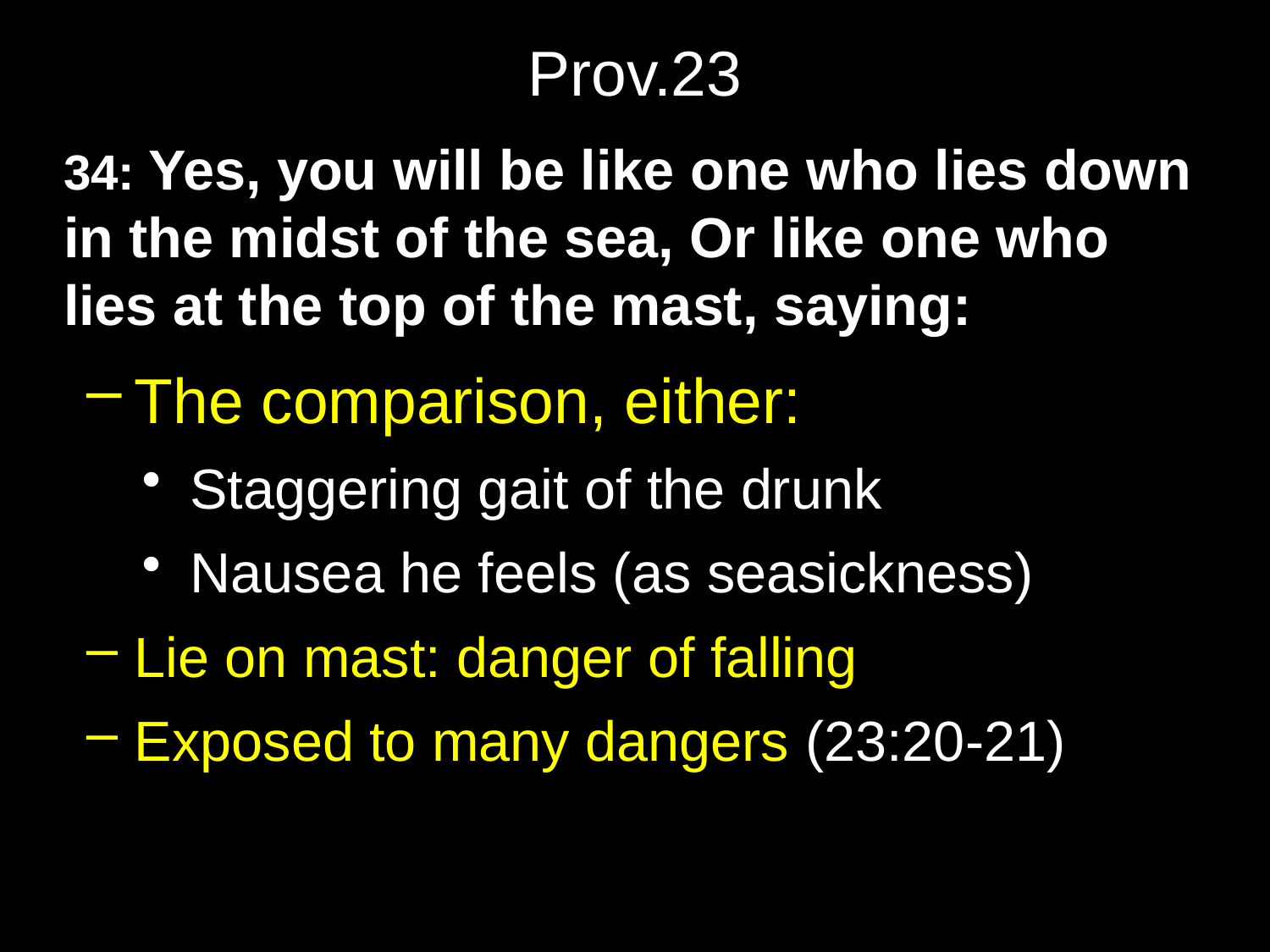

# Prov.23
34: Yes, you will be like one who lies down in the midst of the sea, Or like one who lies at the top of the mast, saying:
The comparison, either:
Staggering gait of the drunk
Nausea he feels (as seasickness)
Lie on mast: danger of falling
Exposed to many dangers (23:20-21)